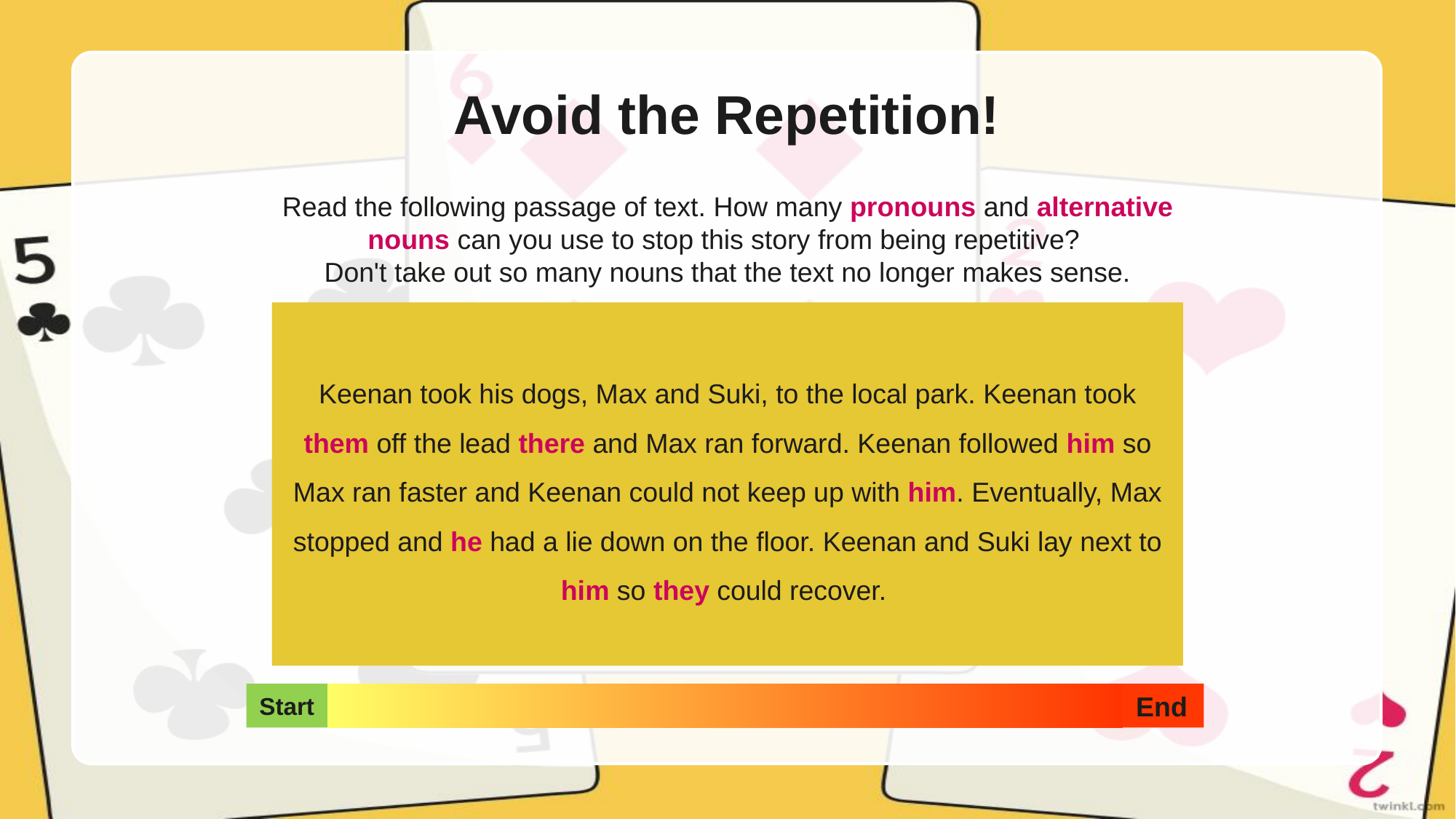

# Avoid the Repetition!
Read the following passage of text. How many pronouns and alternative nouns can you use to stop this story from being repetitive?
Don't take out so many nouns that the text no longer makes sense.
Keenan took his dogs, Max and Suki, to the local park. Keenan took them off the lead there and Max ran forward. Keenan followed him so Max ran faster and Keenan could not keep up with him. Eventually, Max stopped and he had a lie down on the floor. Keenan and Suki lay next to him so they could recover.
Keenan took his dogs, Max and Suki, to the local park. Keenan took Max and Suki off the lead at the local park and Max ran forward. Keenan followed Max so Max ran faster and Keenan could not keep up with Max. Eventually, Max stopped and Max had a lie down on the floor. Keenan stroked Max. Keenan and Suki lay next to Max so Keenan and Suki
could recover.
Start

End